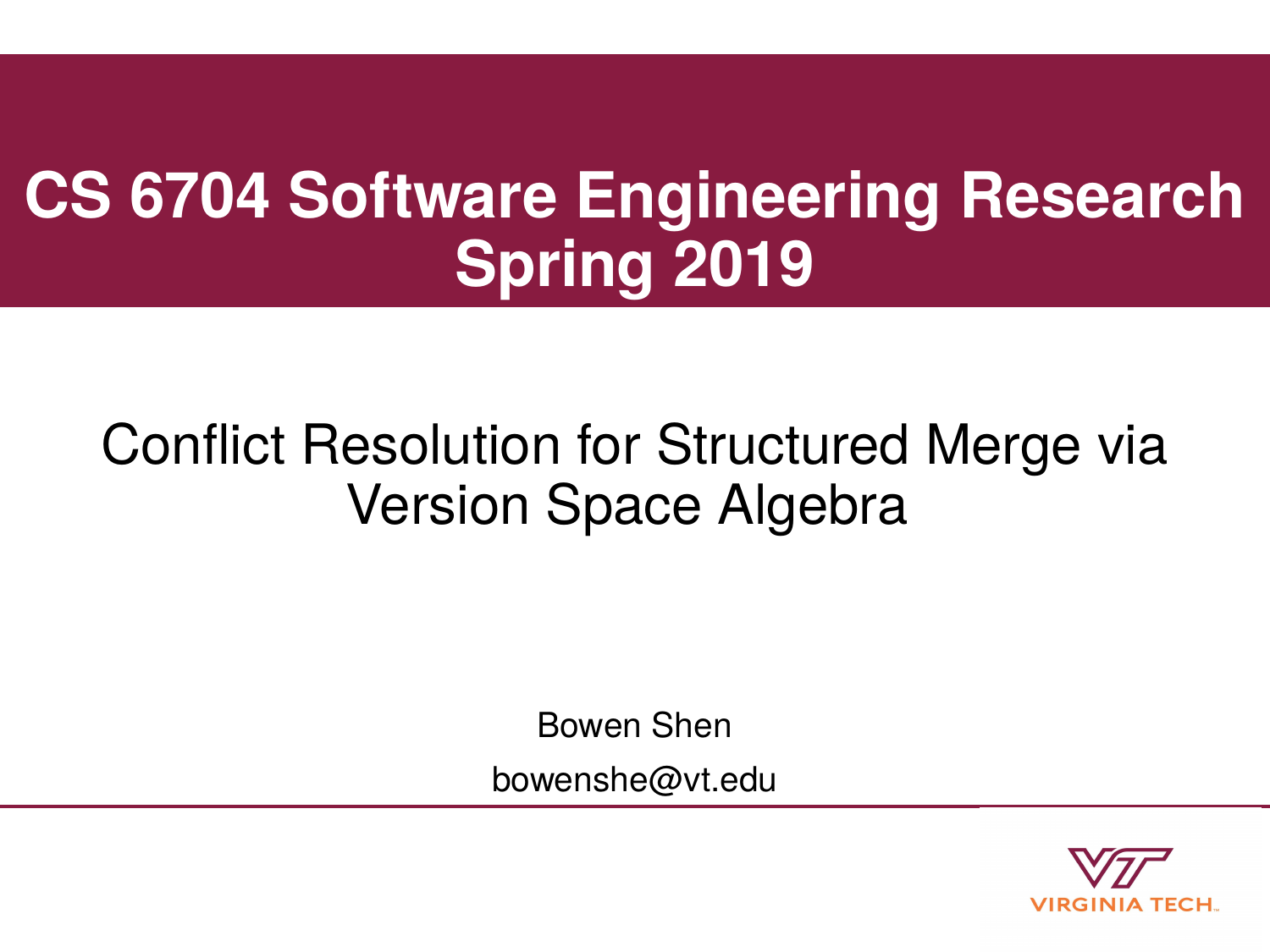

# CS 6704 Software Engineering Research Spring 2019
Conflict Resolution for Structured Merge via Version Space Algebra

Bowen Shen
bowenshe@vt.edu